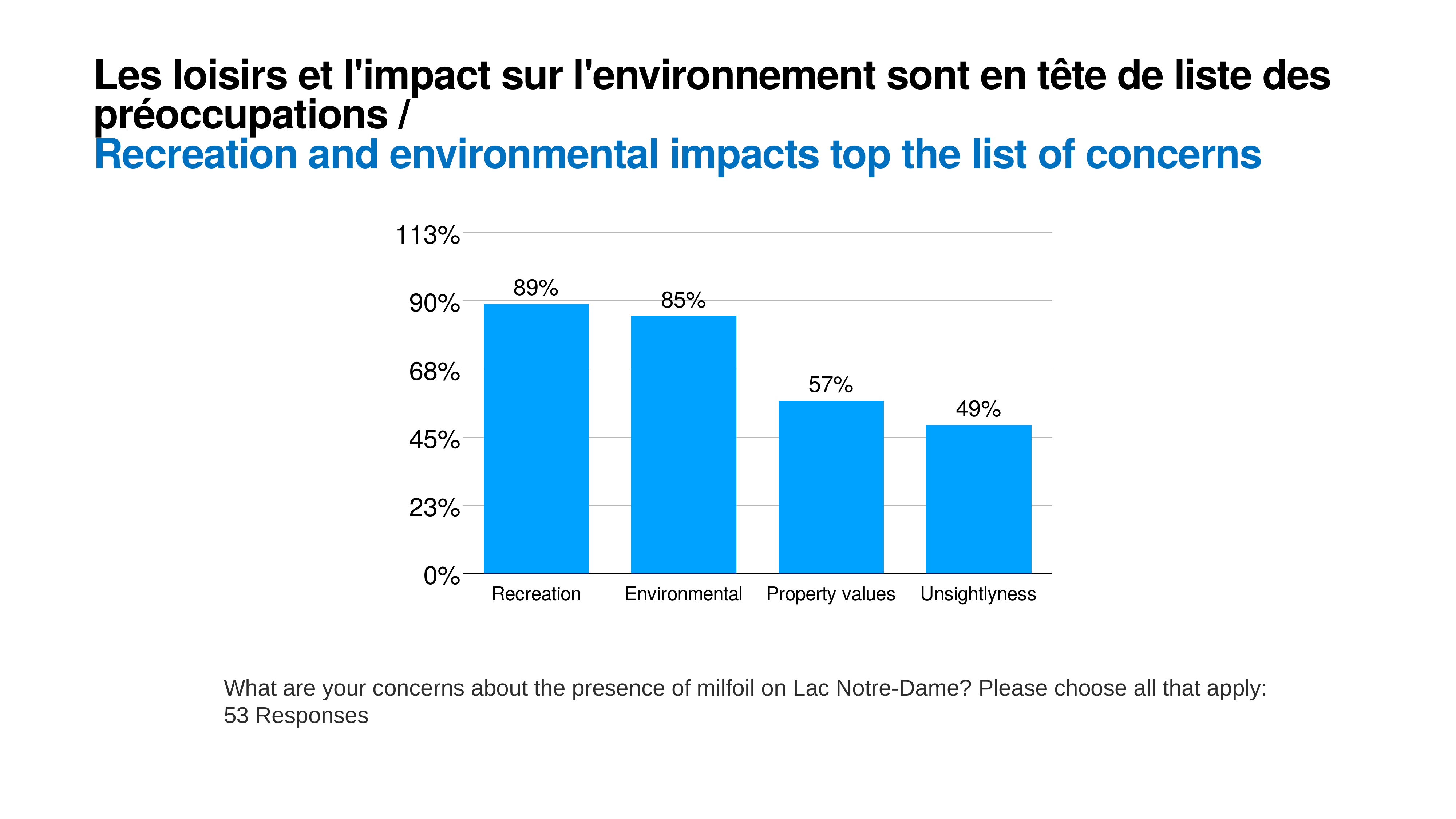

# Les loisirs et l'impact sur l'environnement sont en tête de liste des préoccupations / Recreation and environmental impacts top the list of concerns

### Chart

| Category | Region 1 |
|---|---|
| Recreation | 0.89 |
| Environmental | 0.85 |
| Property values | 0.57 |
| Unsightlyness | 0.49 |
What are your concerns about the presence of milfoil on Lac Notre-Dame? Please choose all that apply:
53 Responses